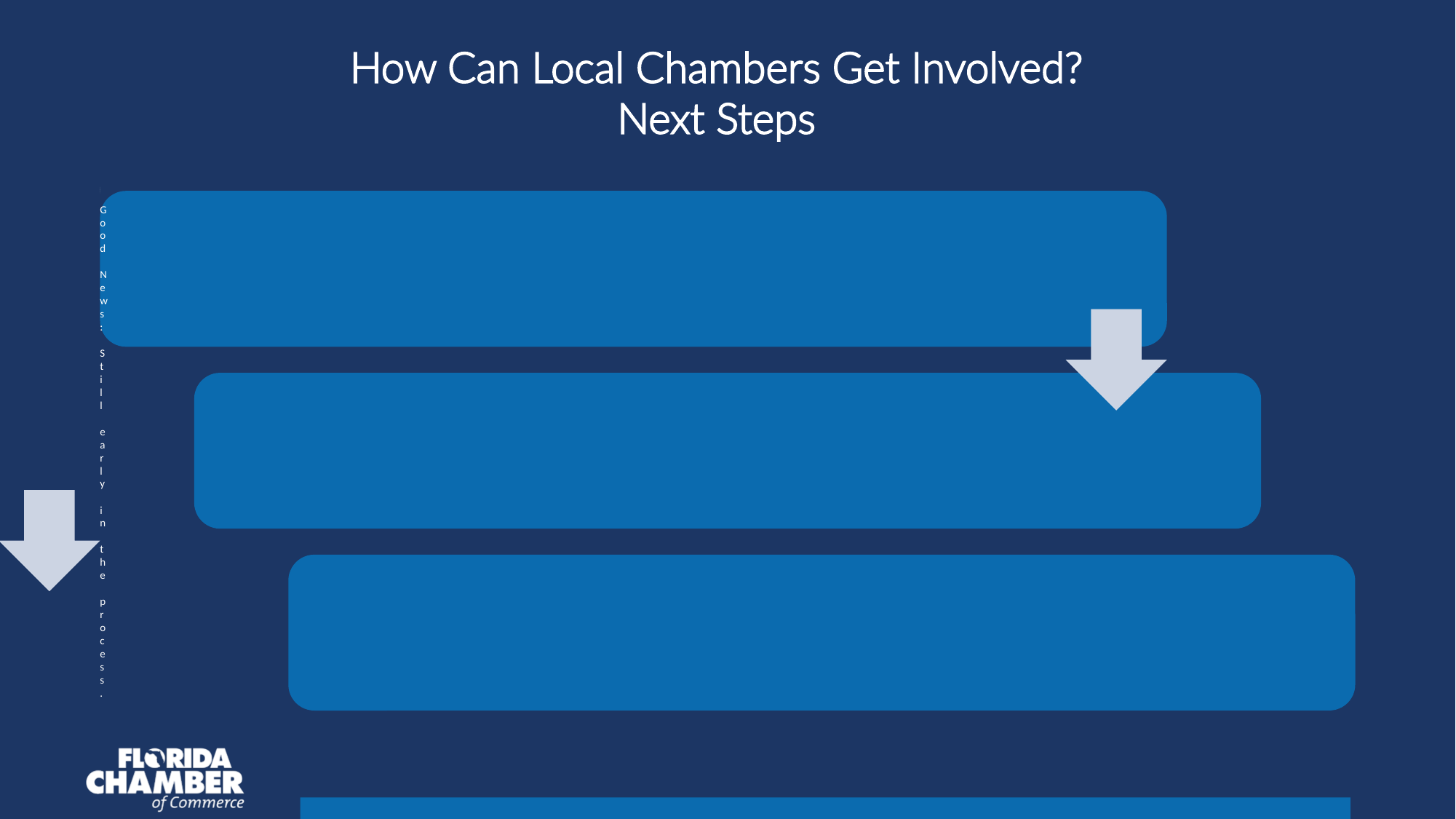

How Can Local Chambers Get Involved?
Next Steps

Good News: Still early in the process.